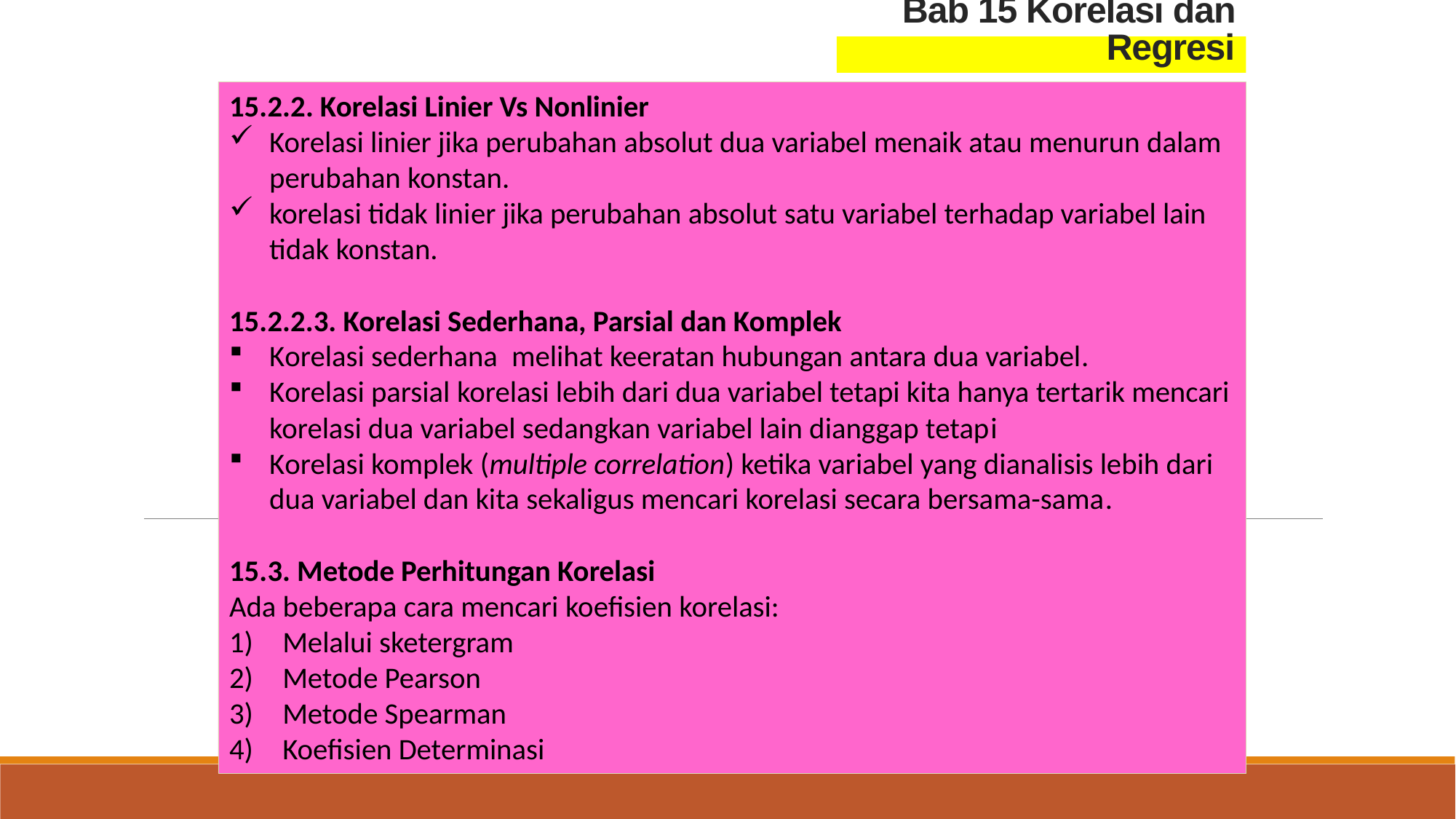

# Bab 15 Korelasi dan Regresi
15.2.2. Korelasi Linier Vs Nonlinier
Korelasi linier jika perubahan absolut dua variabel menaik atau menurun dalam perubahan konstan.
korelasi tidak linier jika perubahan absolut satu variabel terhadap variabel lain tidak konstan.

15.2.2.3. Korelasi Sederhana, Parsial dan Komplek
Korelasi sederhana  melihat keeratan hubungan antara dua variabel.
Korelasi parsial korelasi lebih dari dua variabel tetapi kita hanya tertarik mencari korelasi dua variabel sedangkan variabel lain dianggap tetapi
Korelasi komplek (multiple correlation) ketika variabel yang dianalisis lebih dari dua variabel dan kita sekaligus mencari korelasi secara bersama-sama.

15.3. Metode Perhitungan Korelasi
Ada beberapa cara mencari koefisien korelasi:
Melalui sketergram
Metode Pearson
Metode Spearman
Koefisien Determinasi